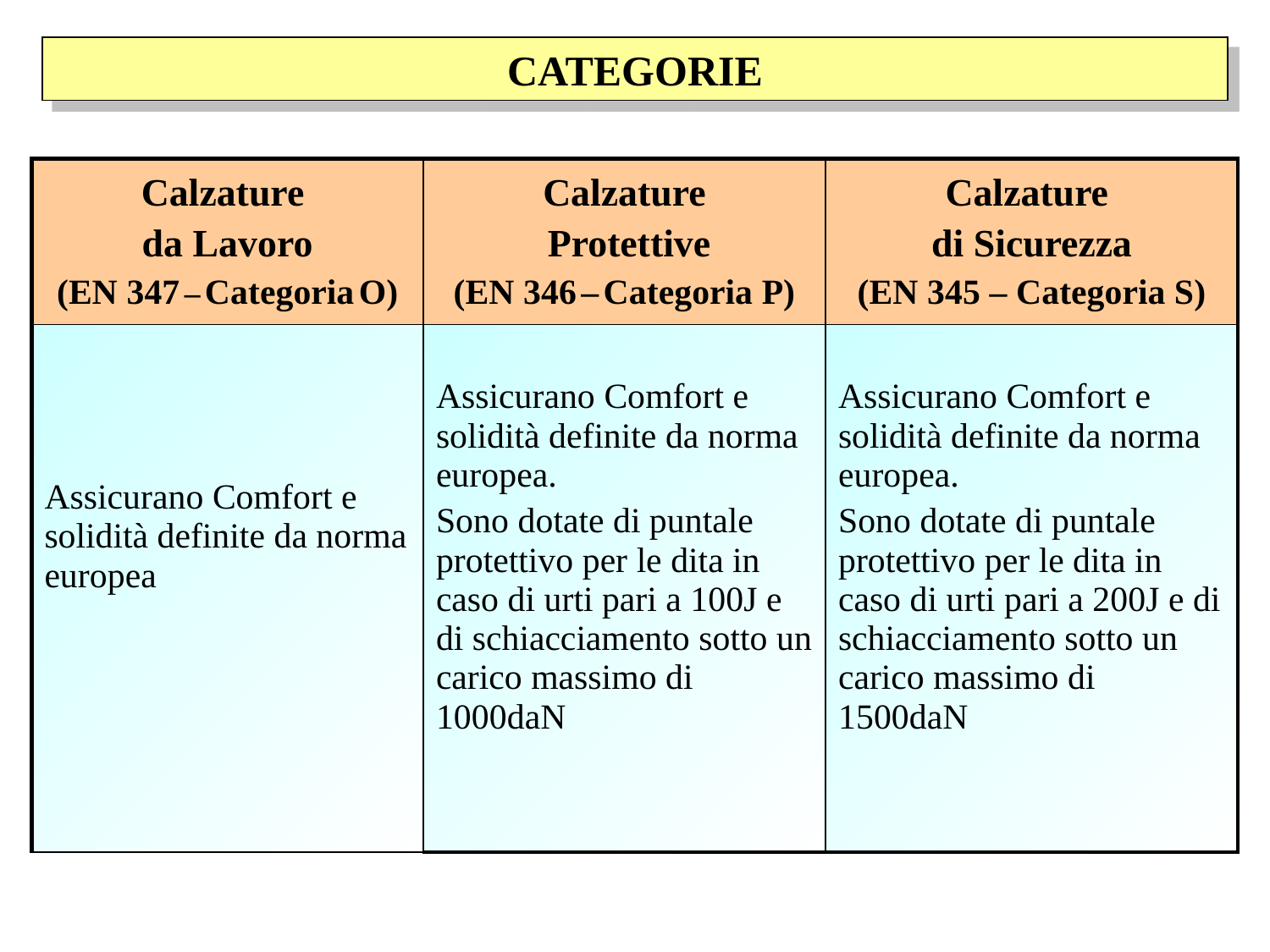

CATEGORIE
| Calzature da Lavoro (EN 347 – Categoria O) | Calzature Protettive (EN 346 – Categoria P) | Calzature di Sicurezza (EN 345 – Categoria S) |
| --- | --- | --- |
| Assicurano Comfort e solidità definite da norma europea | Assicurano Comfort e solidità definite da norma europea. Sono dotate di puntale protettivo per le dita in caso di urti pari a 100J e di schiacciamento sotto un carico massimo di 1000daN | Assicurano Comfort e solidità definite da norma europea. Sono dotate di puntale protettivo per le dita in caso di urti pari a 200J e di schiacciamento sotto un carico massimo di 1500daN |